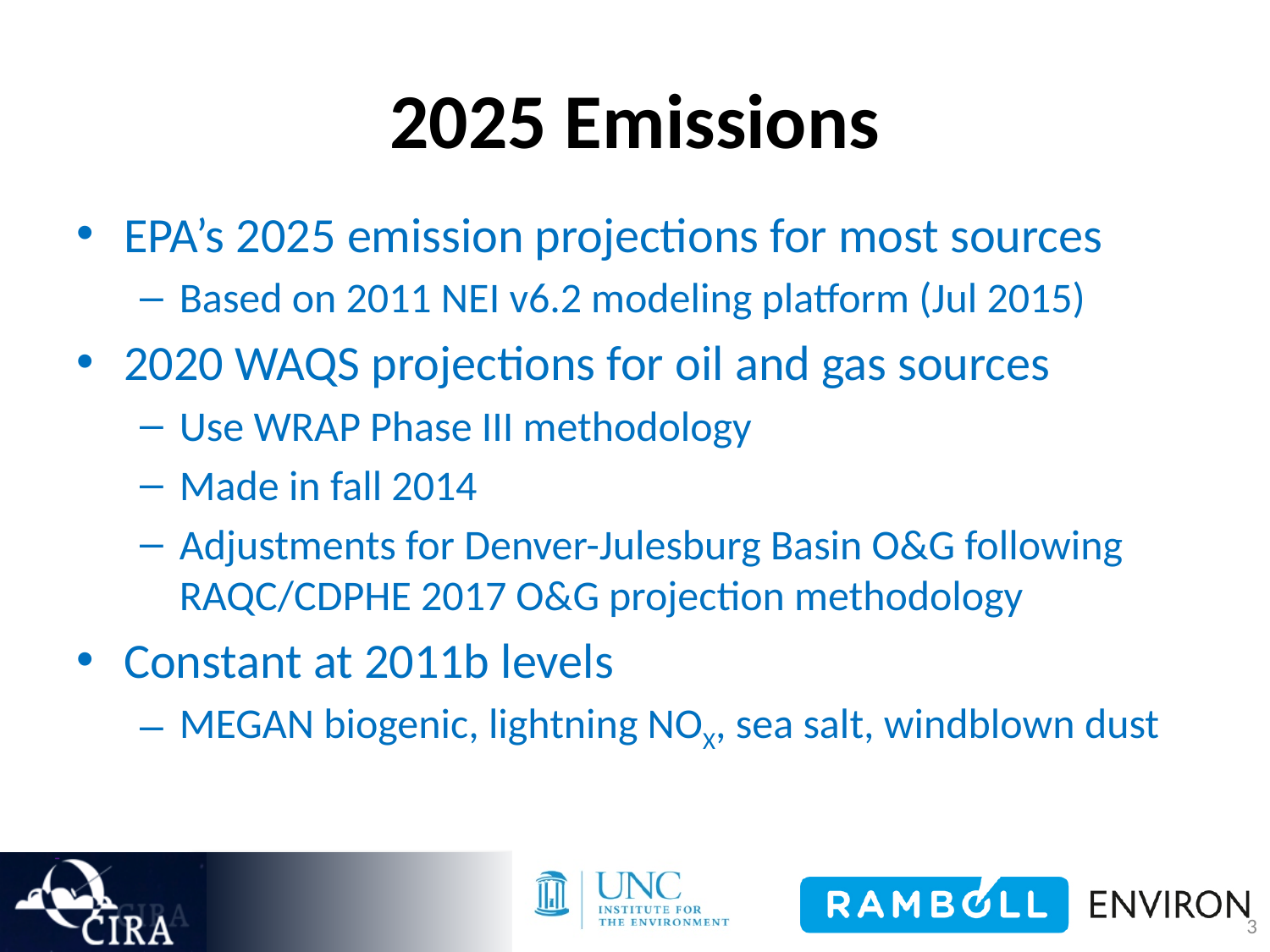

# 2025 Emissions
EPA’s 2025 emission projections for most sources
Based on 2011 NEI v6.2 modeling platform (Jul 2015)
2020 WAQS projections for oil and gas sources
Use WRAP Phase III methodology
Made in fall 2014
Adjustments for Denver-Julesburg Basin O&G following RAQC/CDPHE 2017 O&G projection methodology
Constant at 2011b levels
MEGAN biogenic, lightning NOX, sea salt, windblown dust